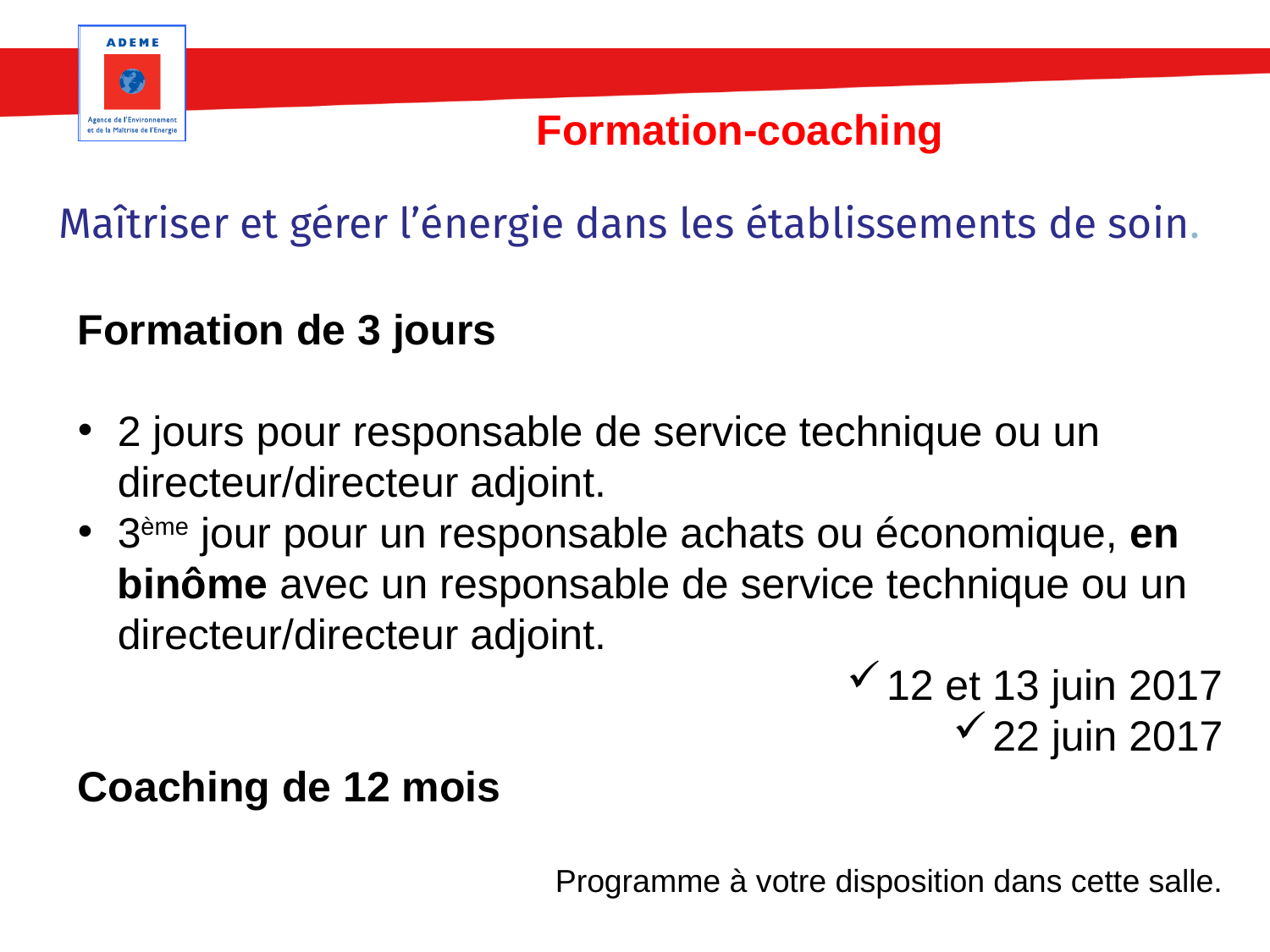

# Formation-coaching
Maîtriser et gérer l’énergie dans les établissements de soin.
Formation de 3 jours

2 jours pour responsable de service technique ou un directeur/directeur adjoint.
3ème jour pour un responsable achats ou économique, en binôme avec un responsable de service technique ou un directeur/directeur adjoint.
12 et 13 juin 2017
22 juin 2017
Coaching de 12 mois

Programme à votre disposition dans cette salle.